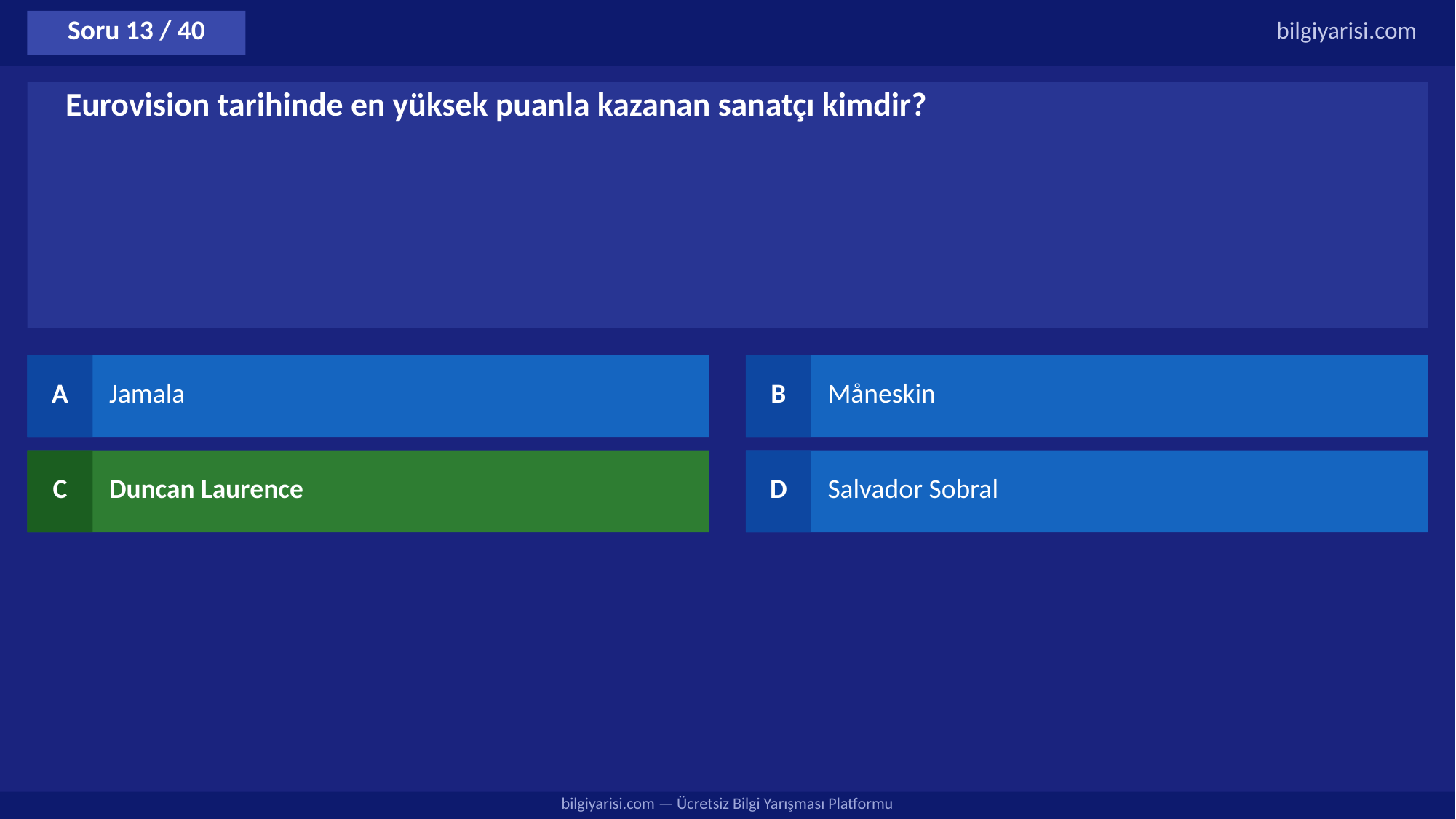

Soru 13 / 40
bilgiyarisi.com

Eurovision tarihinde en yüksek puanla kazanan sanatçı kimdir?

A
Jamala

B
Måneskin

C
Duncan Laurence

D
Salvador Sobral
bilgiyarisi.com — Ücretsiz Bilgi Yarışması Platformu